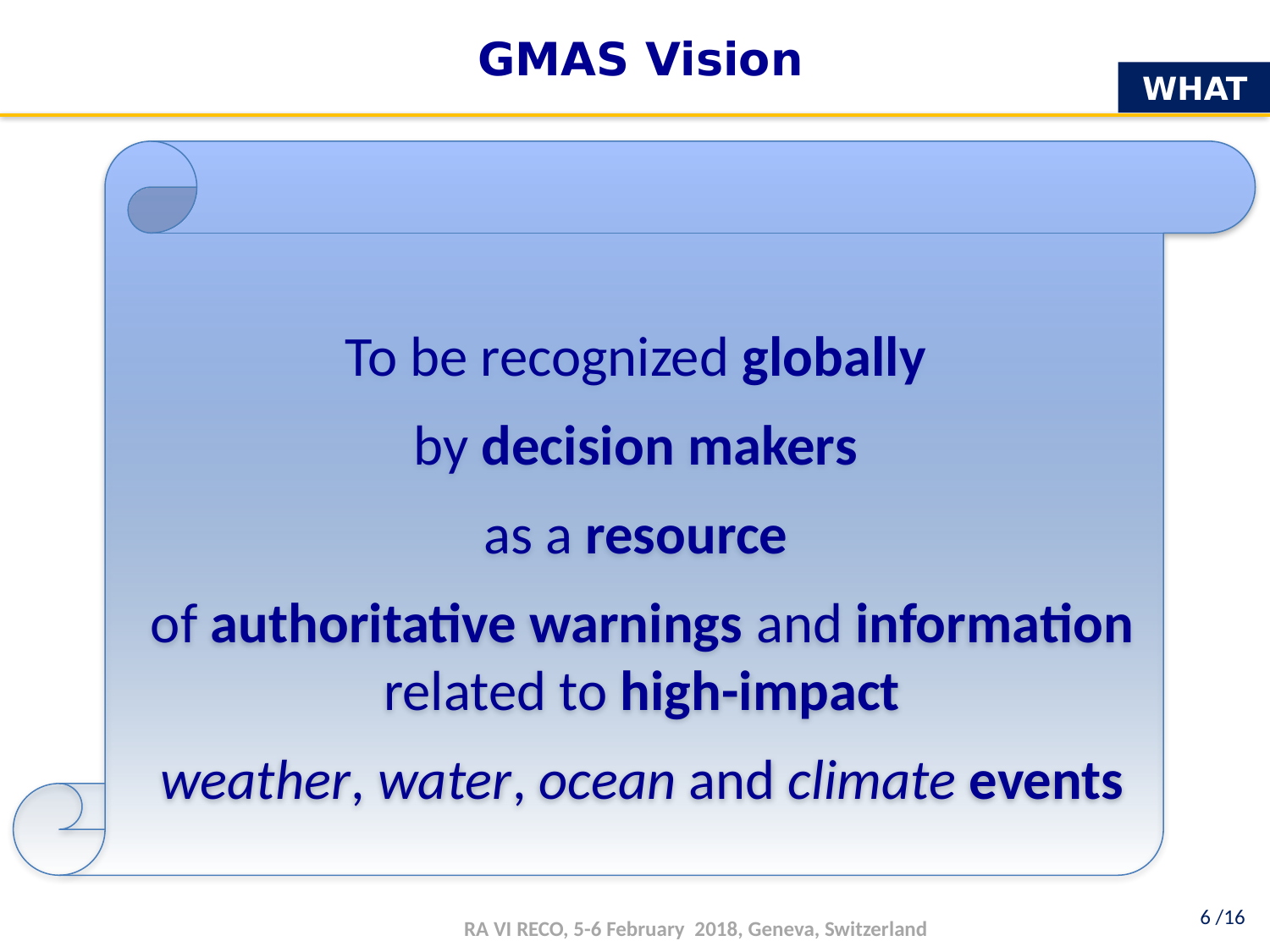

GMAS Vision
WHAT

To be recognized globally
by decision makers
as a resource
of authoritative warnings and information related to high-impact
weather, water, ocean and climate events
6 /16
RA VI RECO, 5-6 February  2018, Geneva, Switzerland